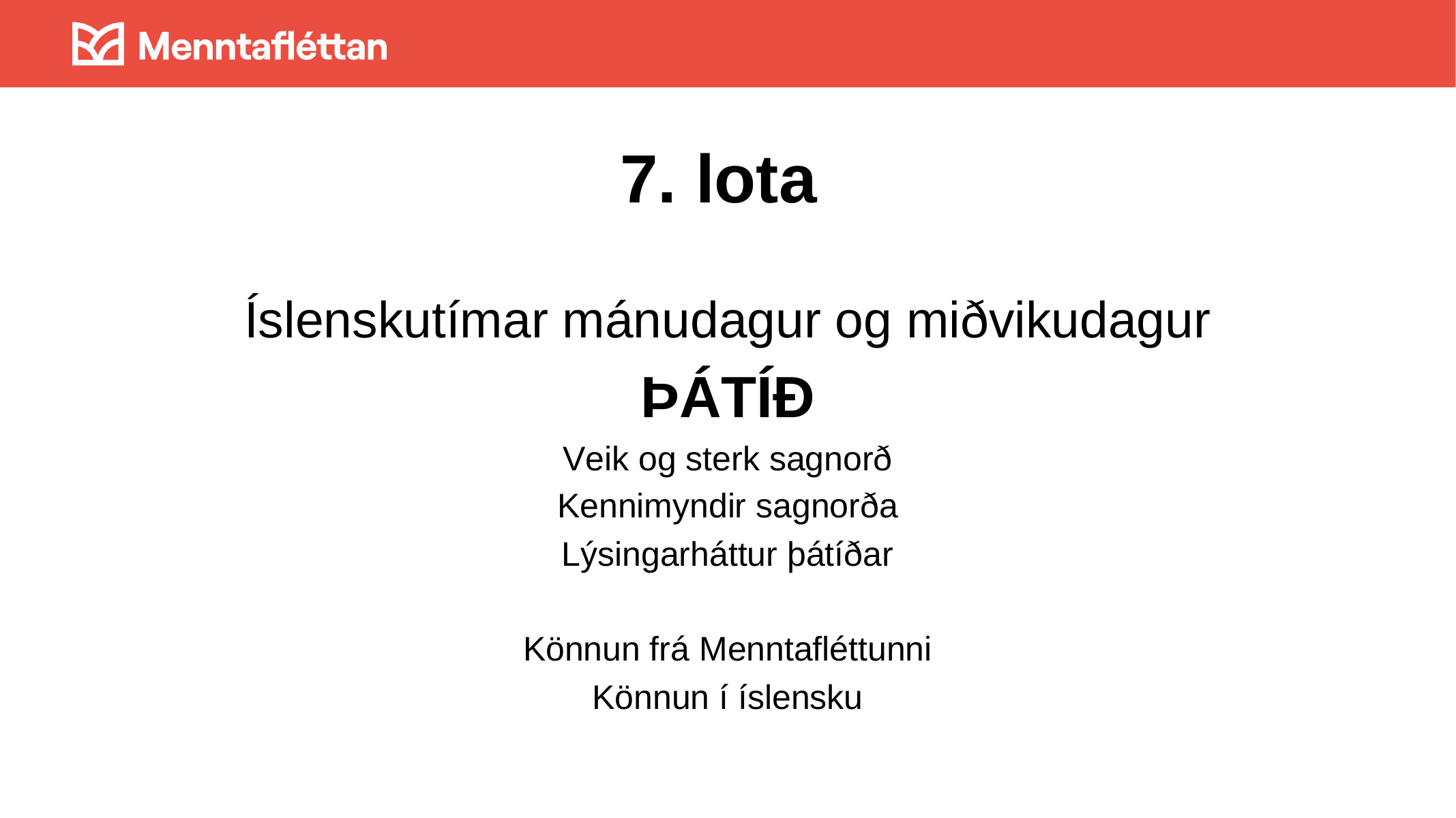

# 7. lota
Íslenskutímar mánudagur og miðvikudagur
ÞÁTÍÐ
Veik og sterk sagnorð
Kennimyndir sagnorða
Lýsingarháttur þátíðar

Könnun frá Menntafléttunni
Könnun í íslensku